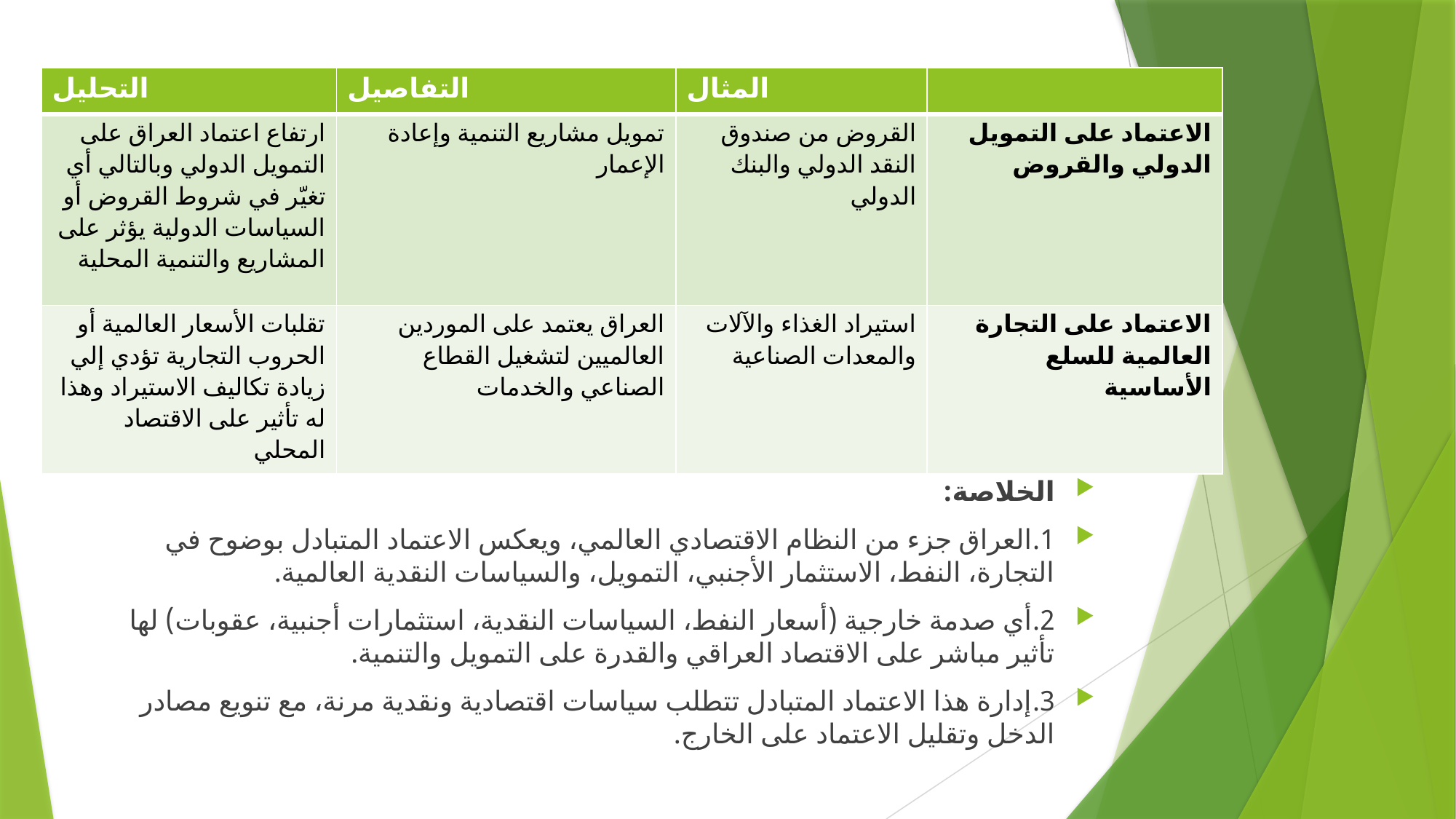

| التحليل | التفاصيل | المثال |  |
| --- | --- | --- | --- |
| ارتفاع اعتماد العراق على التمويل الدولي وبالتالي أي تغيّر في شروط القروض أو السياسات الدولية يؤثر على المشاريع والتنمية المحلية | تمويل مشاريع التنمية وإعادة الإعمار | القروض من صندوق النقد الدولي والبنك الدولي | الاعتماد على التمويل الدولي والقروض |
| تقلبات الأسعار العالمية أو الحروب التجارية تؤدي إلي زيادة تكاليف الاستيراد وهذا له تأثير على الاقتصاد المحلي | العراق يعتمد على الموردين العالميين لتشغيل القطاع الصناعي والخدمات | استيراد الغذاء والآلات والمعدات الصناعية | الاعتماد على التجارة العالمية للسلع الأساسية |

الخلاصة:
1.	العراق جزء من النظام الاقتصادي العالمي، ويعكس الاعتماد المتبادل بوضوح في التجارة، النفط، الاستثمار الأجنبي، التمويل، والسياسات النقدية العالمية.
2.	أي صدمة خارجية (أسعار النفط، السياسات النقدية، استثمارات أجنبية، عقوبات) لها تأثير مباشر على الاقتصاد العراقي والقدرة على التمويل والتنمية.
3.	إدارة هذا الاعتماد المتبادل تتطلب سياسات اقتصادية ونقدية مرنة، مع تنويع مصادر الدخل وتقليل الاعتماد على الخارج.